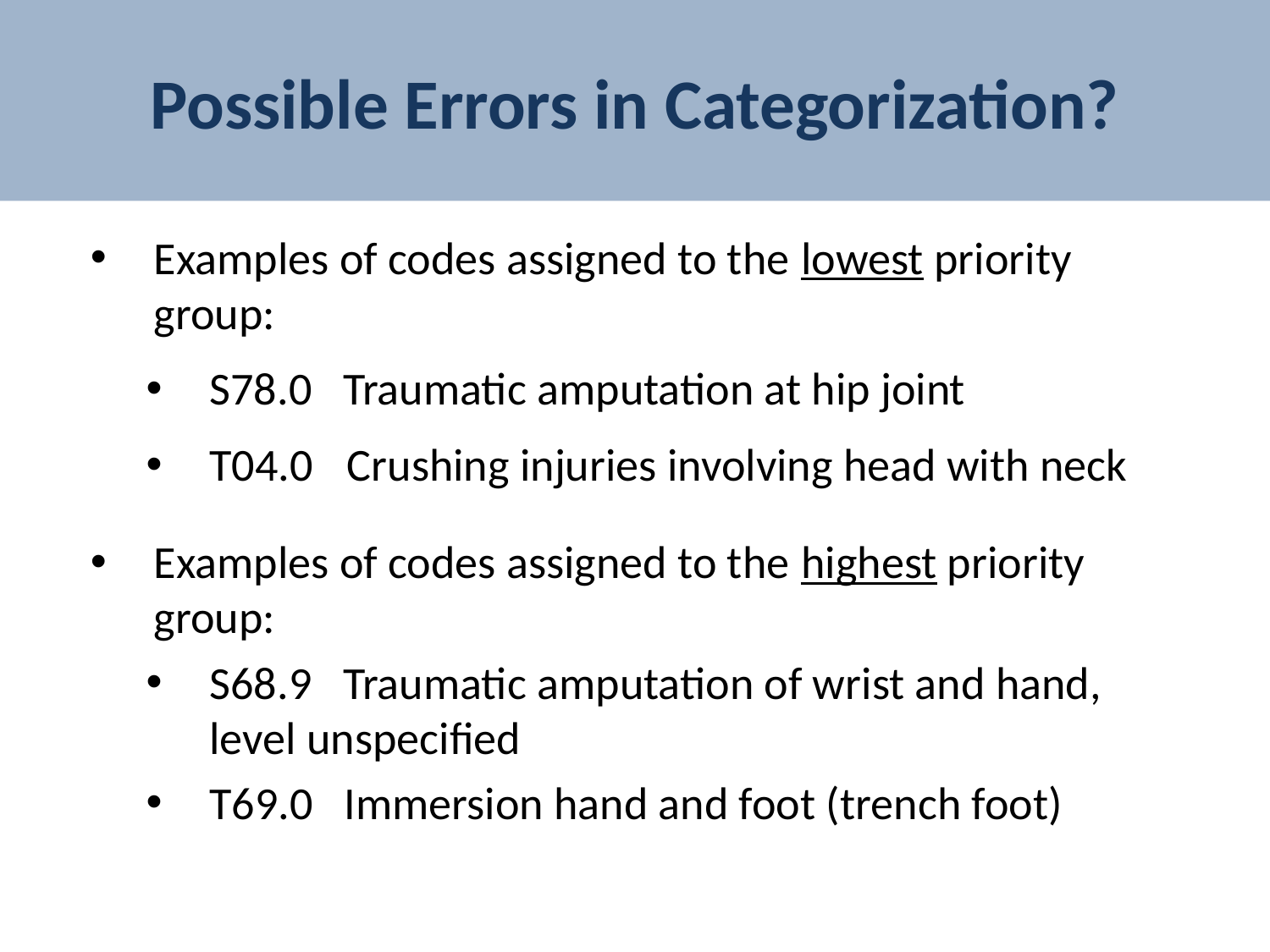

# Possible Errors in Categorization?
Examples of codes assigned to the lowest priority group:
S78.0   Traumatic amputation at hip joint
T04.0	 Crushing injuries involving head with neck
Examples of codes assigned to the highest priority group:
S68.9   Traumatic amputation of wrist and hand,   level unspecified
T69.0   Immersion hand and foot (trench foot)